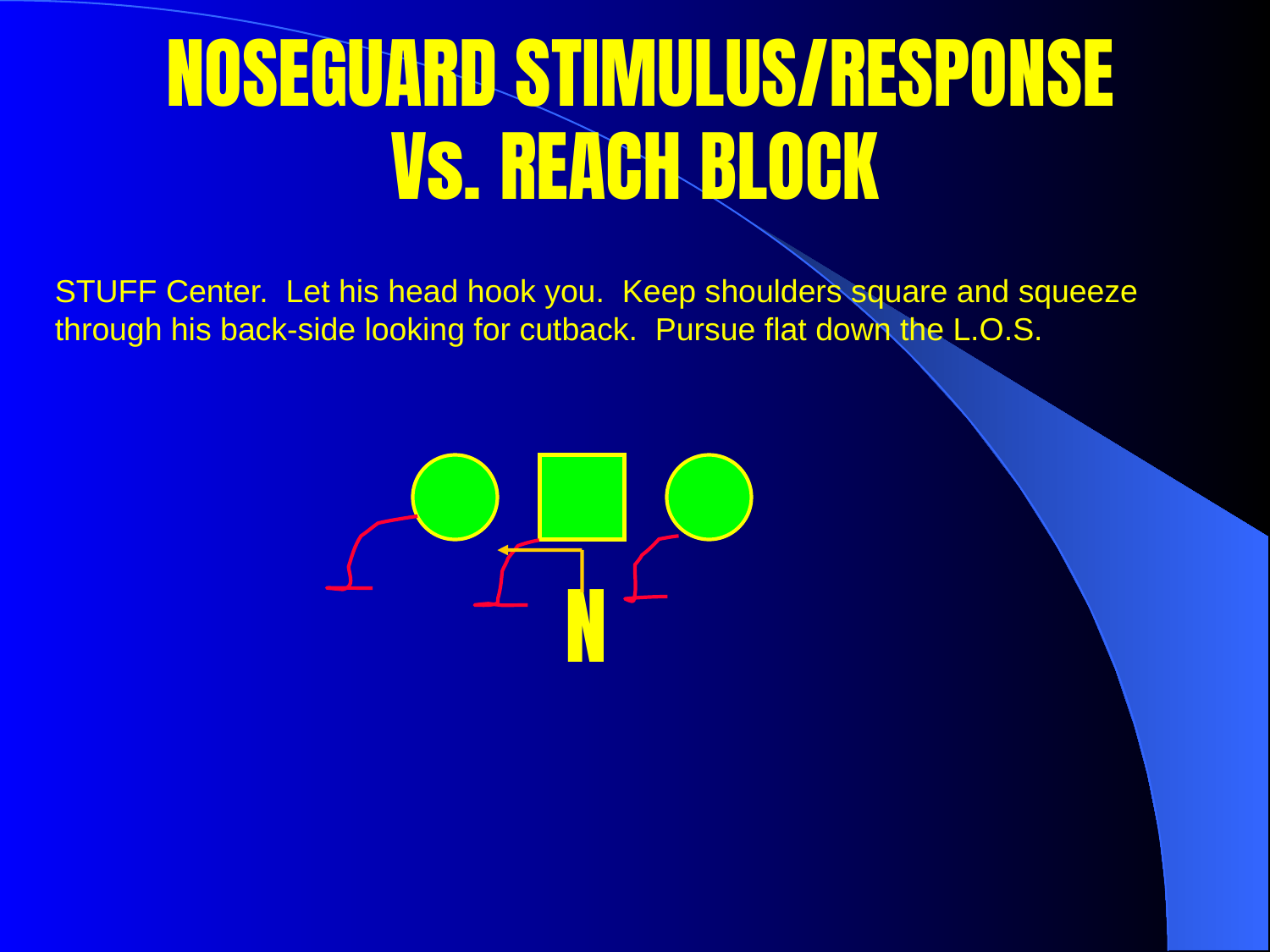

# NOSEGUARD STIMULUS/RESPONSE Vs. REACH BLOCK
STUFF Center.  Let his head hook you.  Keep shoulders square and squeeze through his back-side looking for cutback.  Pursue flat down the L.O.S.

N